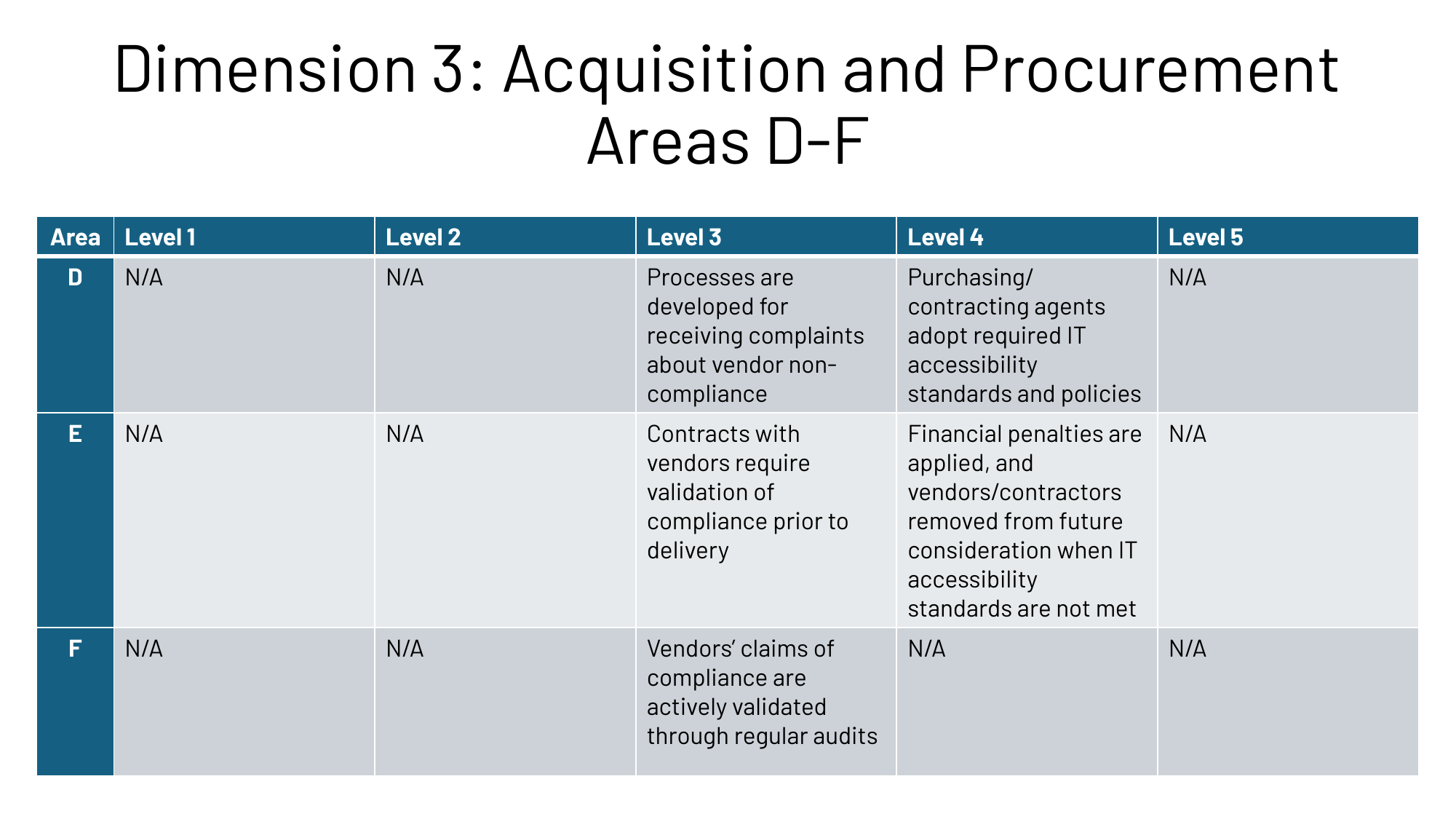

# Dimension 3: Acquisition and Procurement Areas D-F
| Area | Level 1 | Level 2 | Level 3 | Level 4 | Level 5 |
| --- | --- | --- | --- | --- | --- |
| D | N/A | N/A | Processes are developed for receiving complaints about vendor non-compliance | Purchasing/ contracting agents adopt required IT accessibility standards and policies | N/A |
| E | N/A | N/A | Contracts with vendors require validation of compliance prior to delivery | Financial penalties are applied, and vendors/contractors removed from future consideration when IT accessibility standards are not met | N/A |
| F | N/A | N/A | Vendors’ claims of compliance are actively validated through regular audits | N/A | N/A |